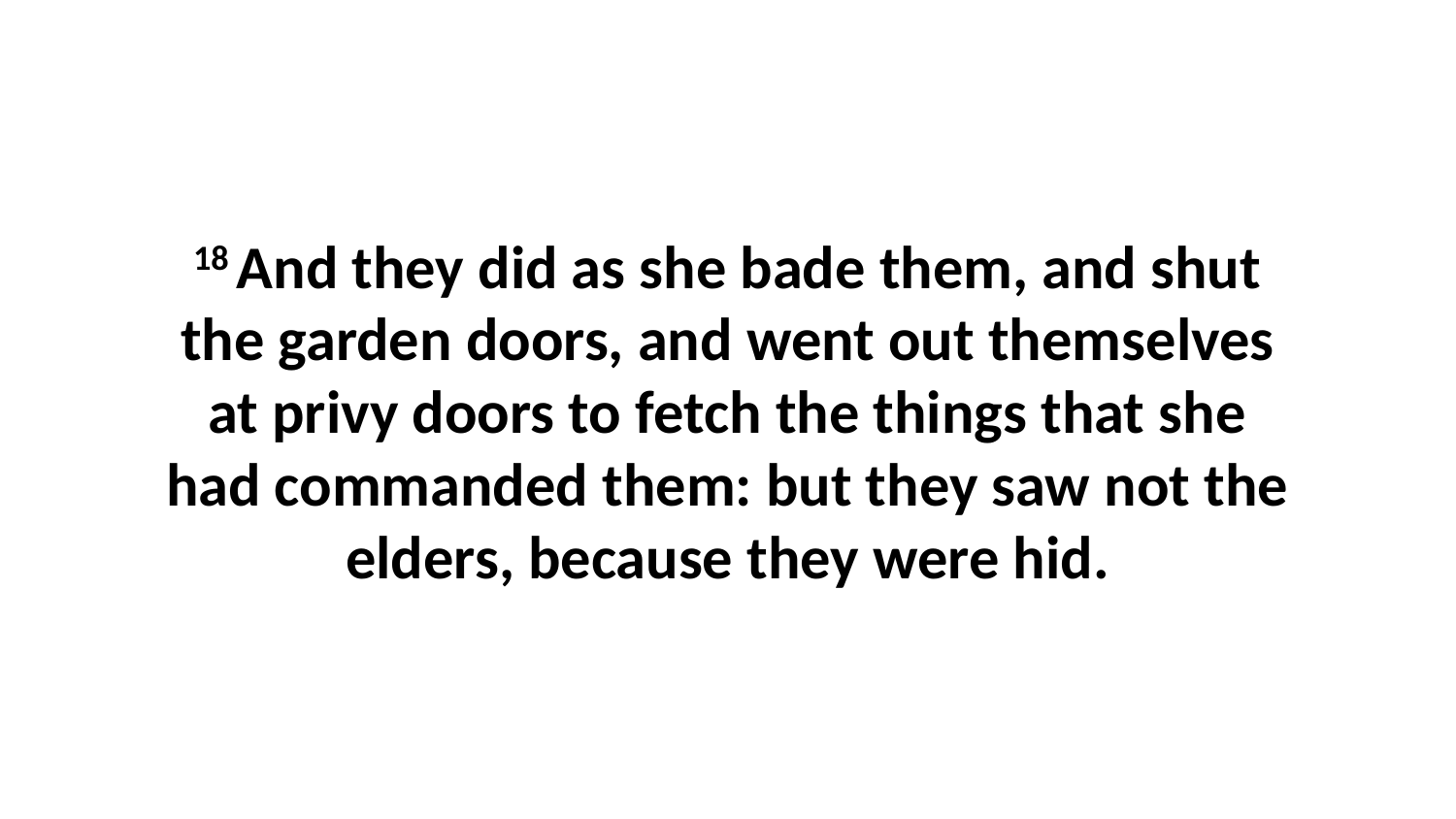

18 And they did as she bade them, and shut the garden doors, and went out themselves at privy doors to fetch the things that she had commanded them: but they saw not the elders, because they were hid.